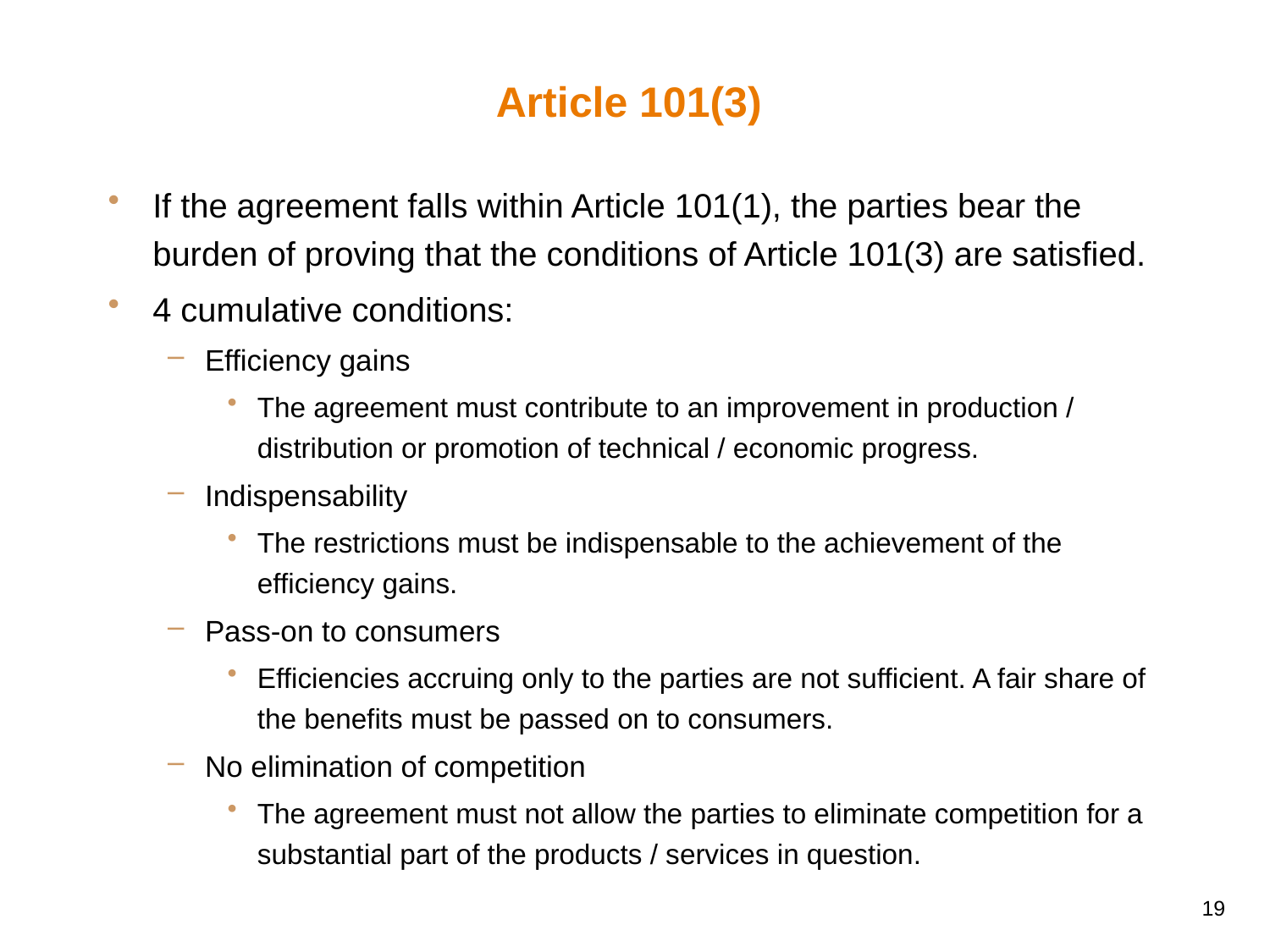

# Article 101(3)
If the agreement falls within Article 101(1), the parties bear the burden of proving that the conditions of Article 101(3) are satisfied.
4 cumulative conditions:
Efficiency gains
The agreement must contribute to an improvement in production / distribution or promotion of technical / economic progress.
Indispensability
The restrictions must be indispensable to the achievement of the efficiency gains.
Pass-on to consumers
Efficiencies accruing only to the parties are not sufficient. A fair share of the benefits must be passed on to consumers.
No elimination of competition
The agreement must not allow the parties to eliminate competition for a substantial part of the products / services in question.
19